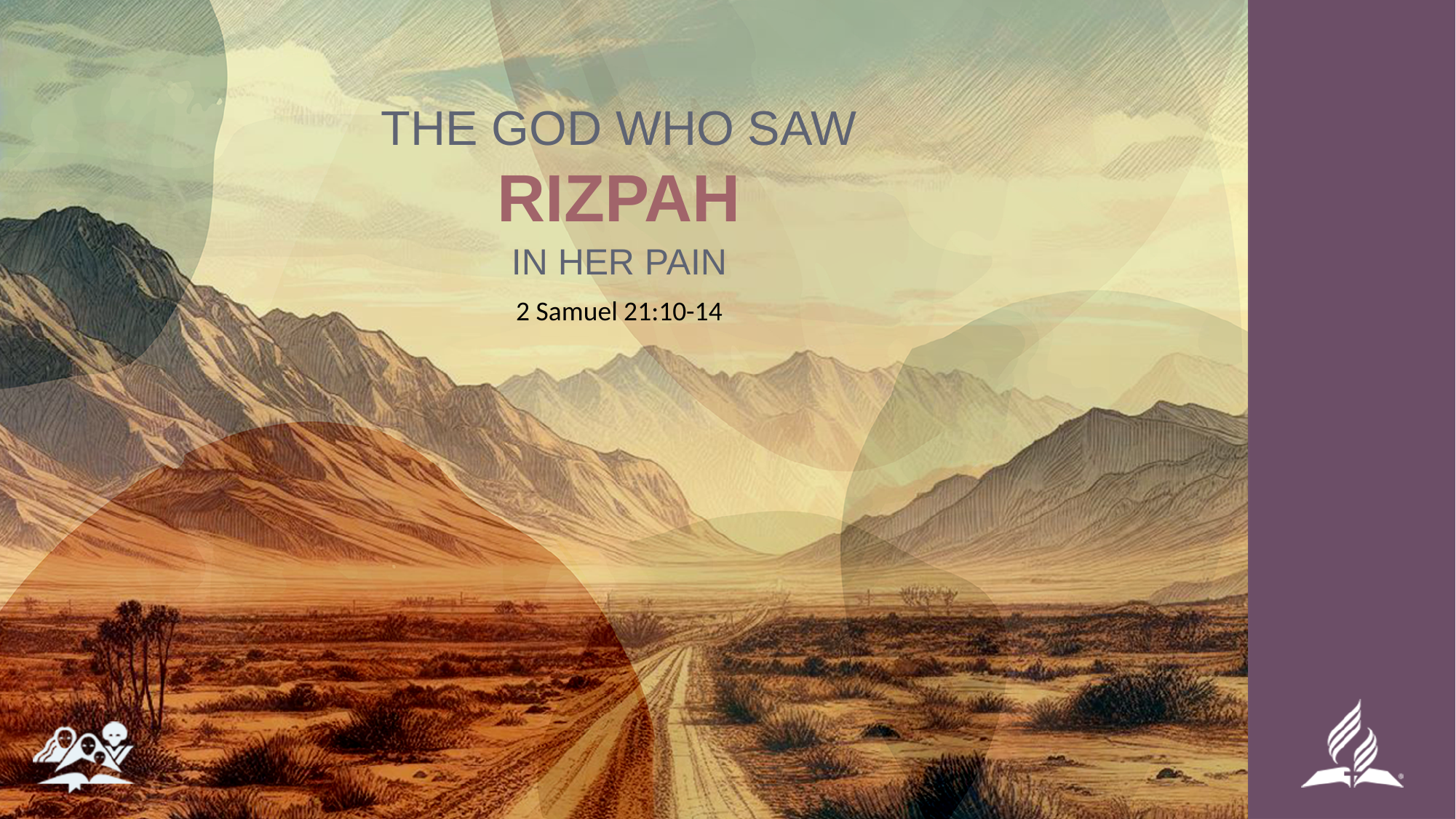

THE GOD WHO SAW
# RIZPAH
IN HER PAIN
2 Samuel 21:10-14